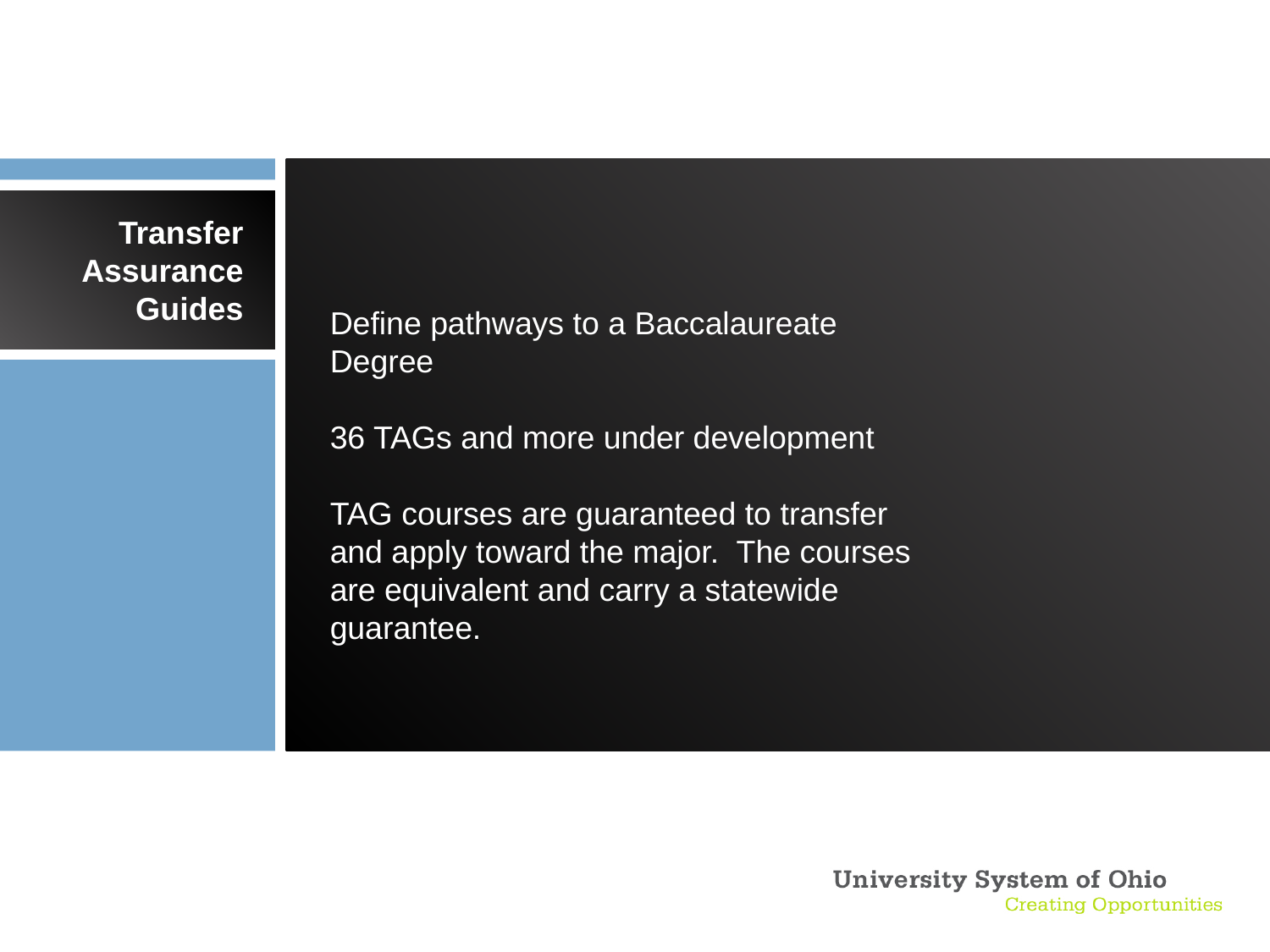

# Transfer Assurance Guides
Define pathways to a Baccalaureate Degree

36 TAGs and more under development

TAG courses are guaranteed to transfer and apply toward the major.  The courses are equivalent and carry a statewide guarantee.